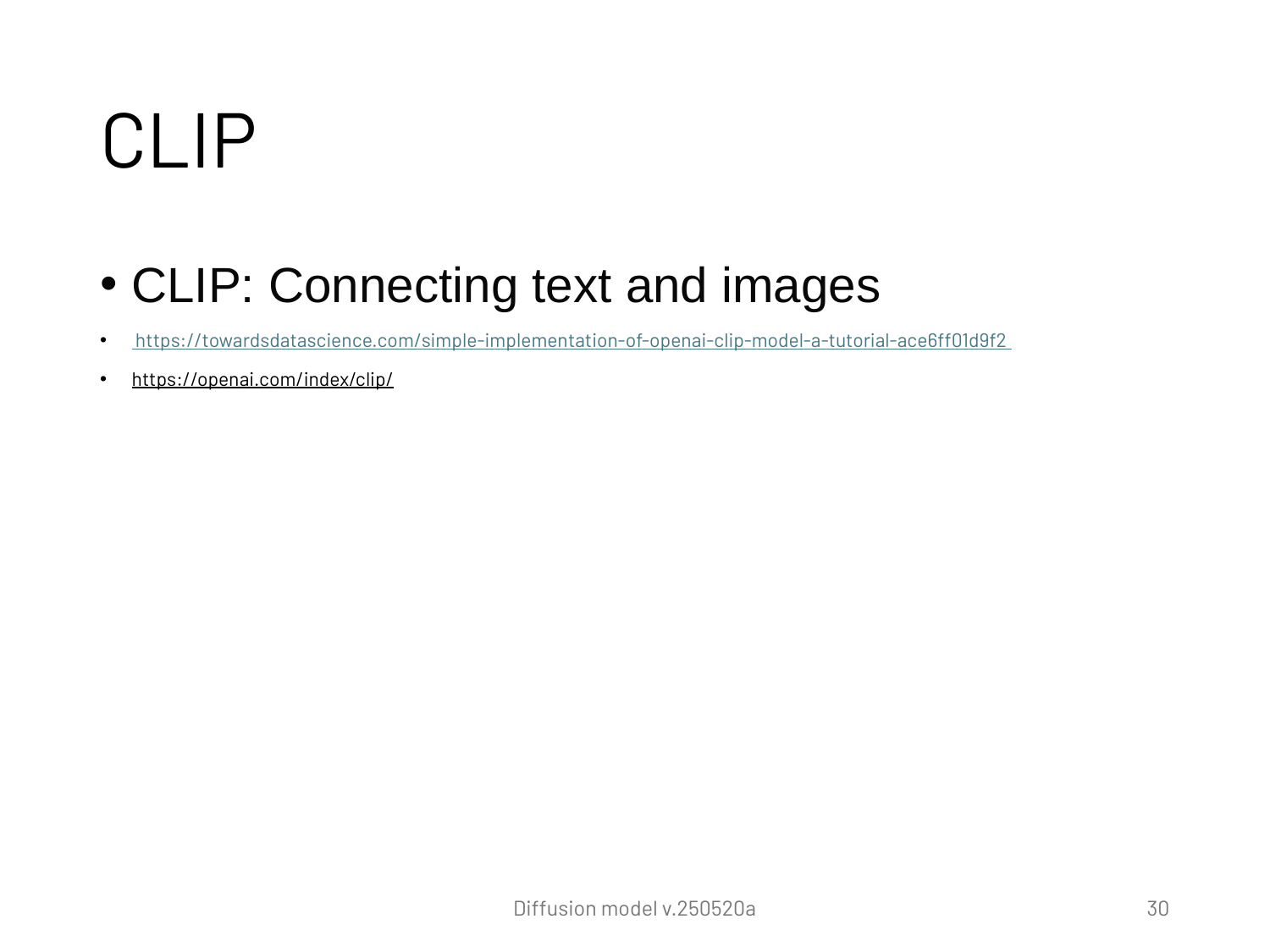

# CLIP
CLIP: Connecting text and images
 https://towardsdatascience.com/simple-implementation-of-openai-clip-model-a-tutorial-ace6ff01d9f2
https://openai.com/index/clip/
Diffusion model v.250520a
30